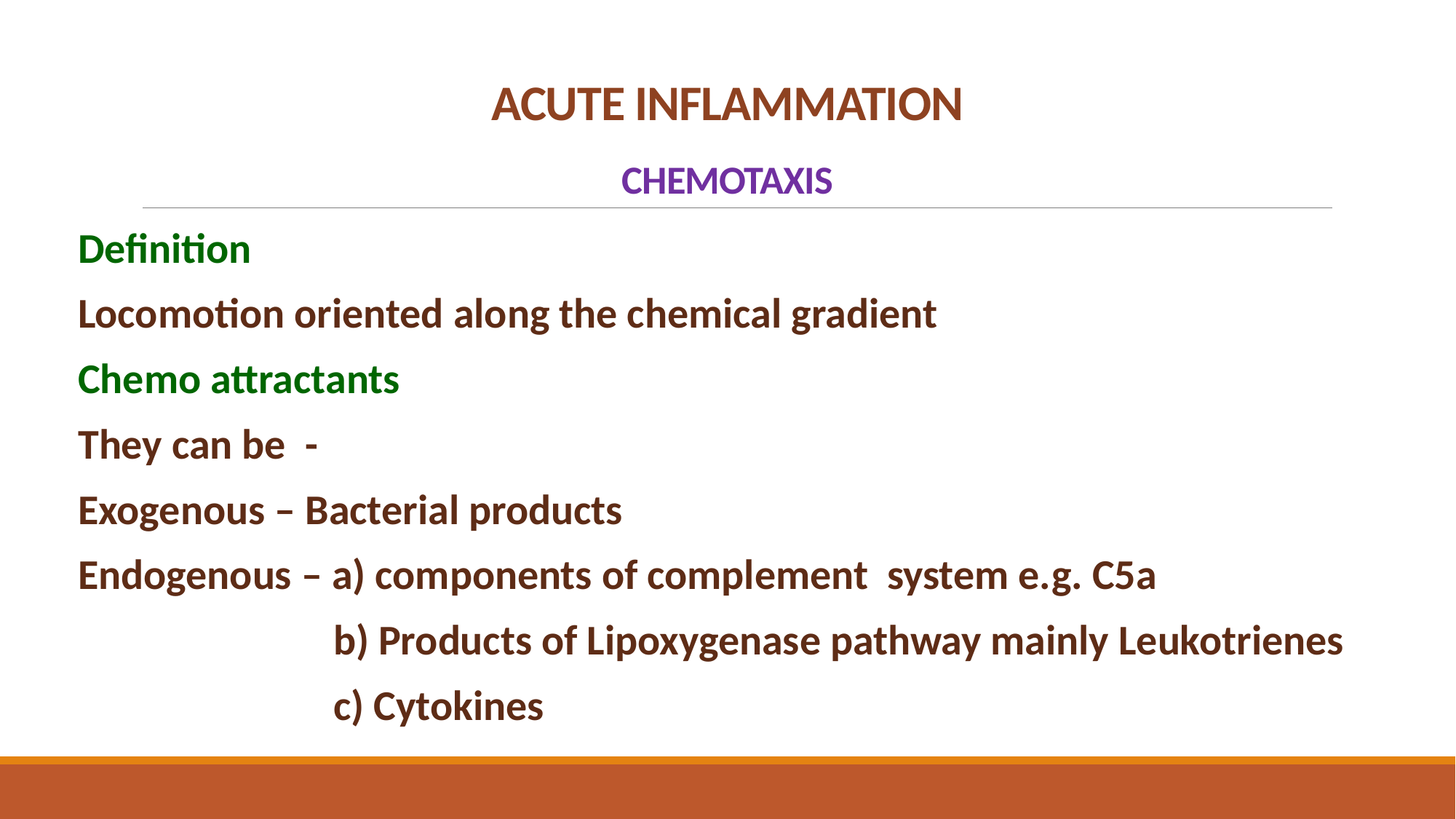

# ACUTE INFLAMMATION CHEMOTAXIS
Definition
Locomotion oriented along the chemical gradient
Chemo attractants
They can be  -
Exogenous – Bacterial products
Endogenous – a) components of complement  system e.g. C5a
                           b) Products of Lipoxygenase pathway mainly Leukotrienes
                           c) Cytokines